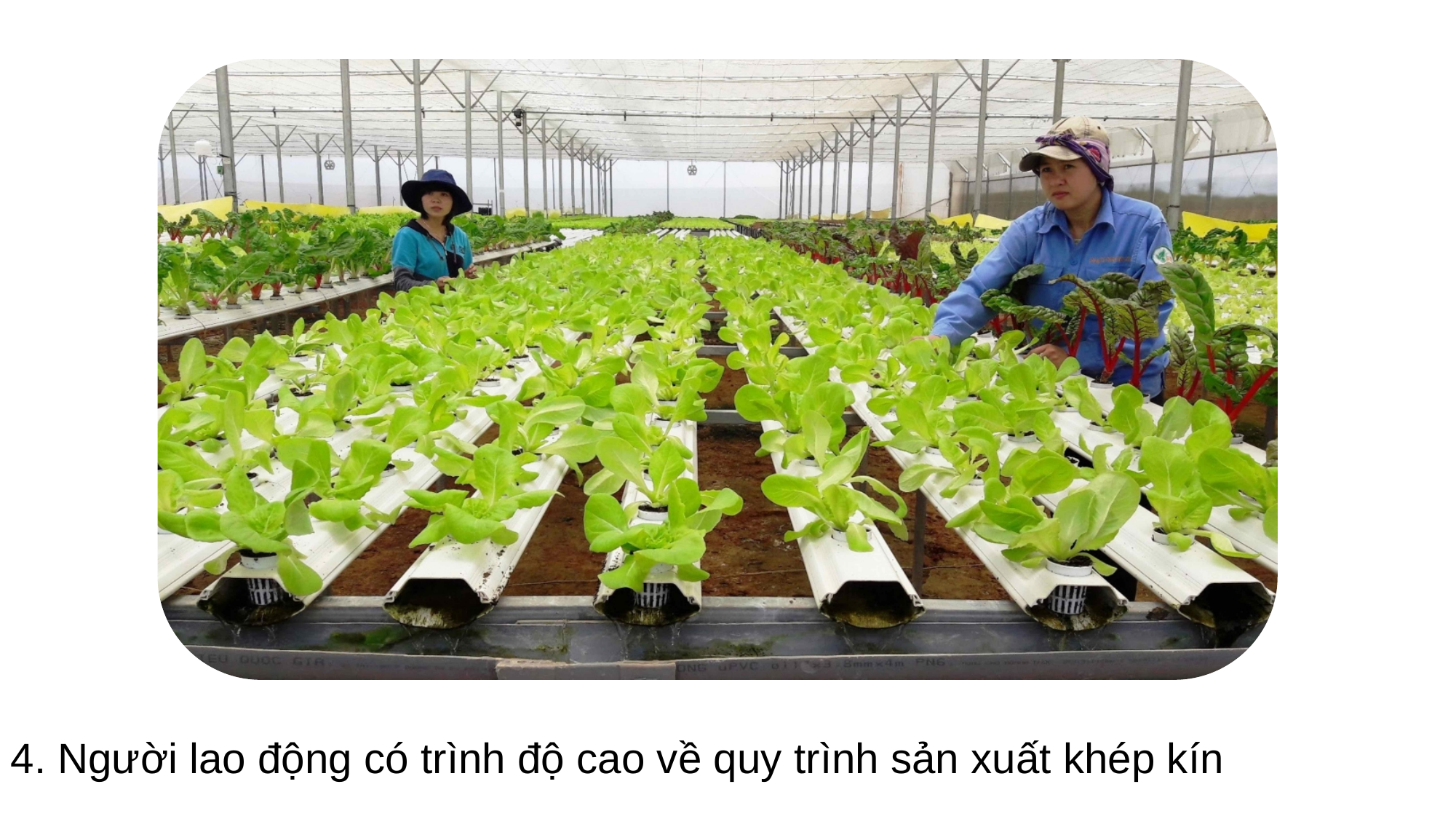

4. Người lao động có trình độ cao về quy trình sản xuất khép kín